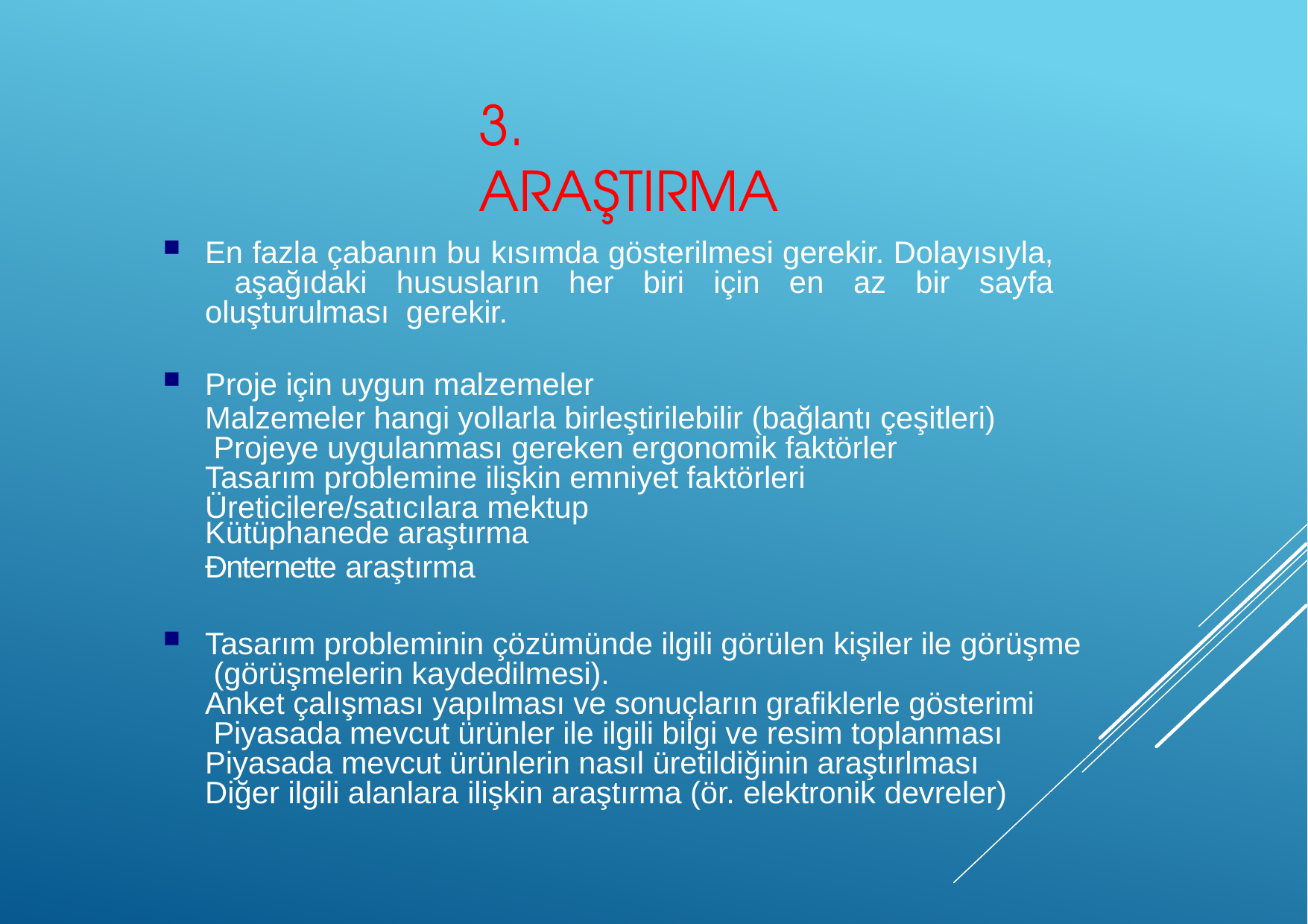

# 3. Araştırma
En fazla çabanın bu kısımda gösterilmesi gerekir. Dolayısıyla,  aşağıdaki hususların her biri için en az bir sayfa oluşturulması  gerekir.

Proje için uygun malzemeler
Malzemeler hangi yollarla birleştirilebilir (bağlantı çeşitleri)  Projeye uygulanması gereken ergonomik faktörler  Tasarım problemine ilişkin emniyet faktörleri  Üreticilere/satıcılara mektup
Kütüphanede araştırma
Đnternette araştırma

Tasarım probleminin çözümünde ilgili görülen kişiler ile görüşme  (görüşmelerin kaydedilmesi).
Anket çalışması yapılması ve sonuçların grafiklerle gösterimi  Piyasada mevcut ürünler ile ilgili bilgi ve resim toplanması  Piyasada mevcut ürünlerin nasıl üretildiğinin araştırlması  Diğer ilgili alanlara ilişkin araştırma (ör. elektronik devreler)